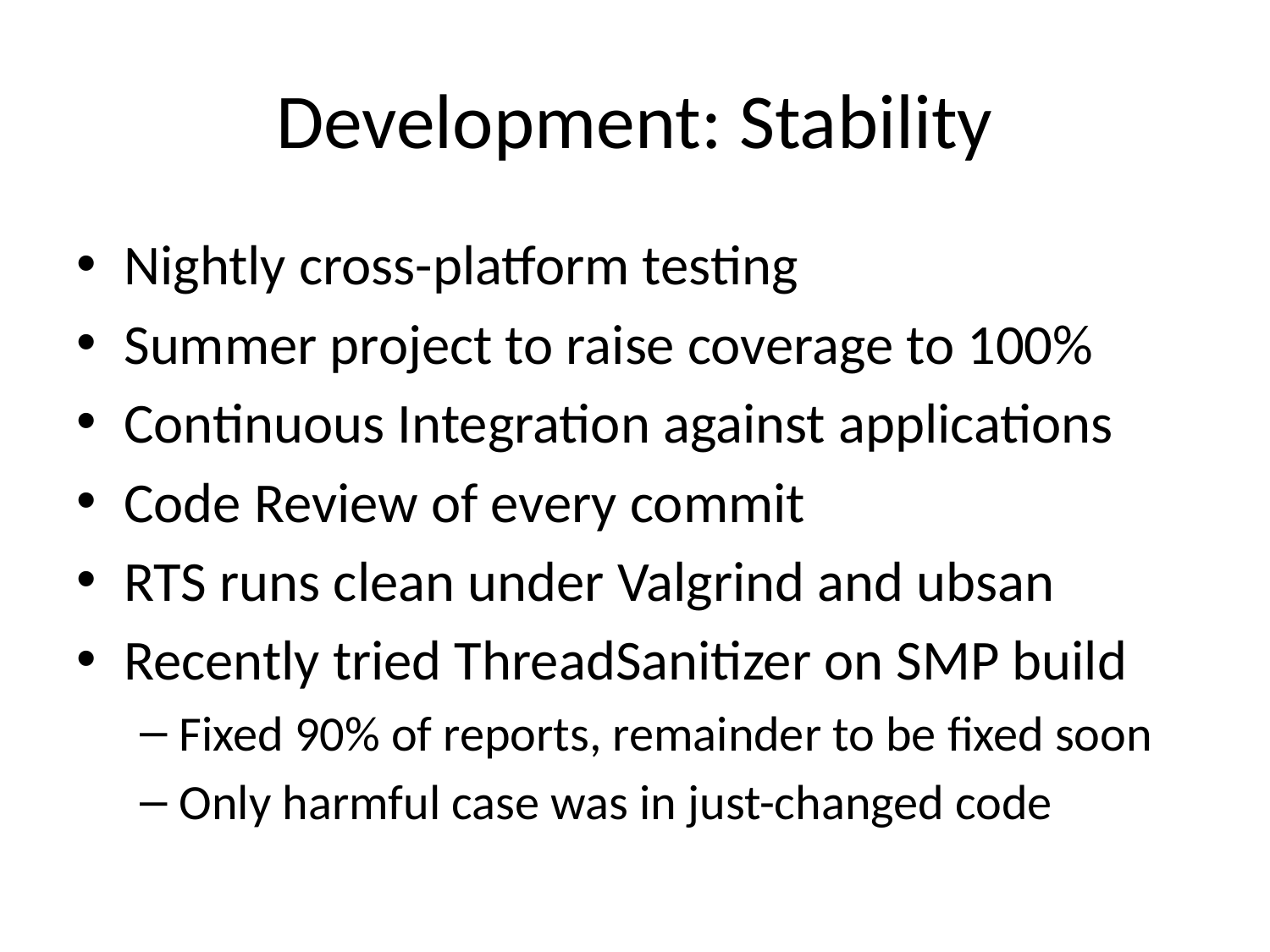

# Development: Stability
Nightly cross-platform testing
Summer project to raise coverage to 100%
Continuous Integration against applications
Code Review of every commit
RTS runs clean under Valgrind and ubsan
Recently tried ThreadSanitizer on SMP build
Fixed 90% of reports, remainder to be fixed soon
Only harmful case was in just-changed code